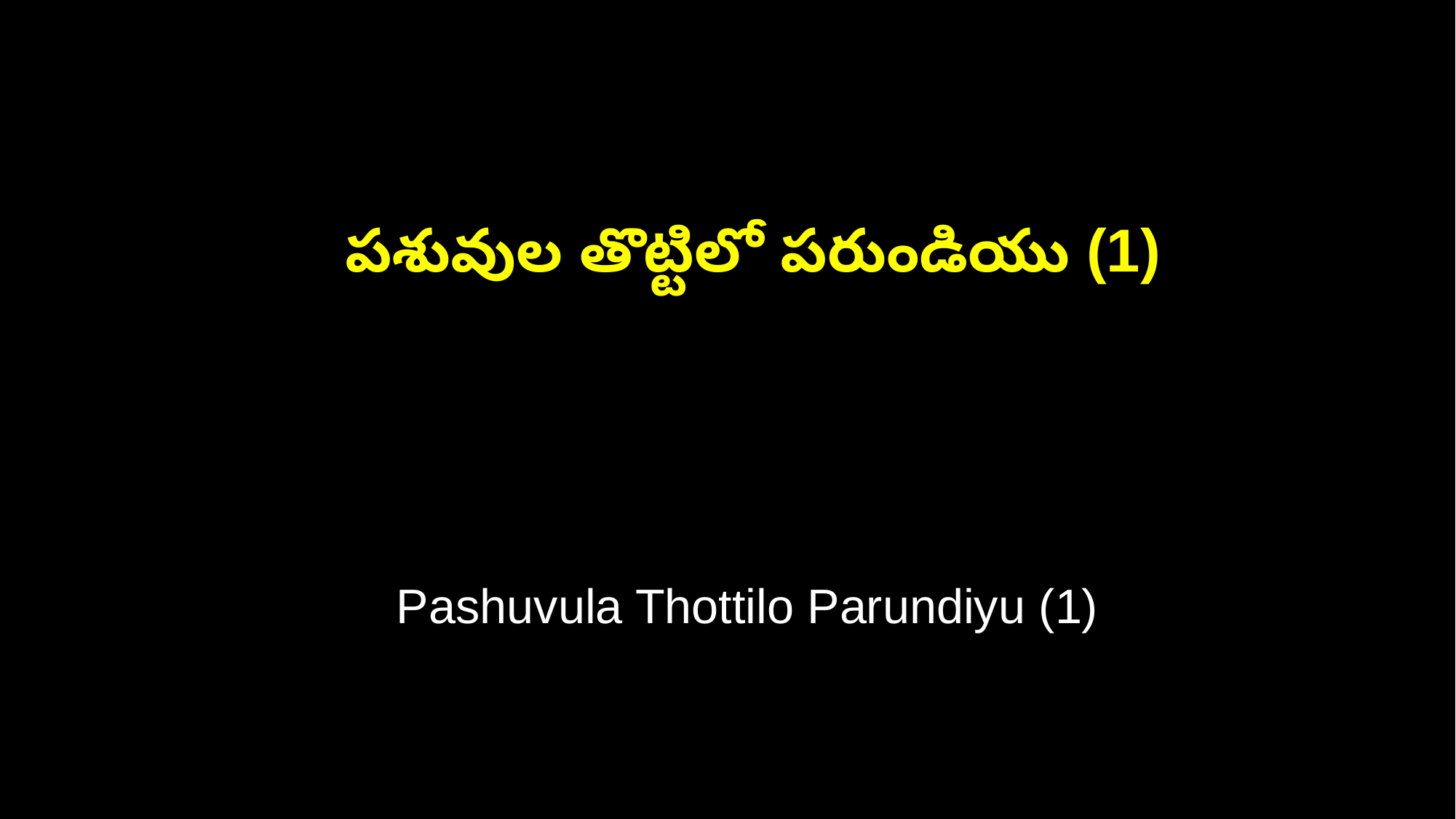

పశువుల తొట్టిలో పరుండియు (1)
   Pashuvula Thottilo Parundiyu (1)